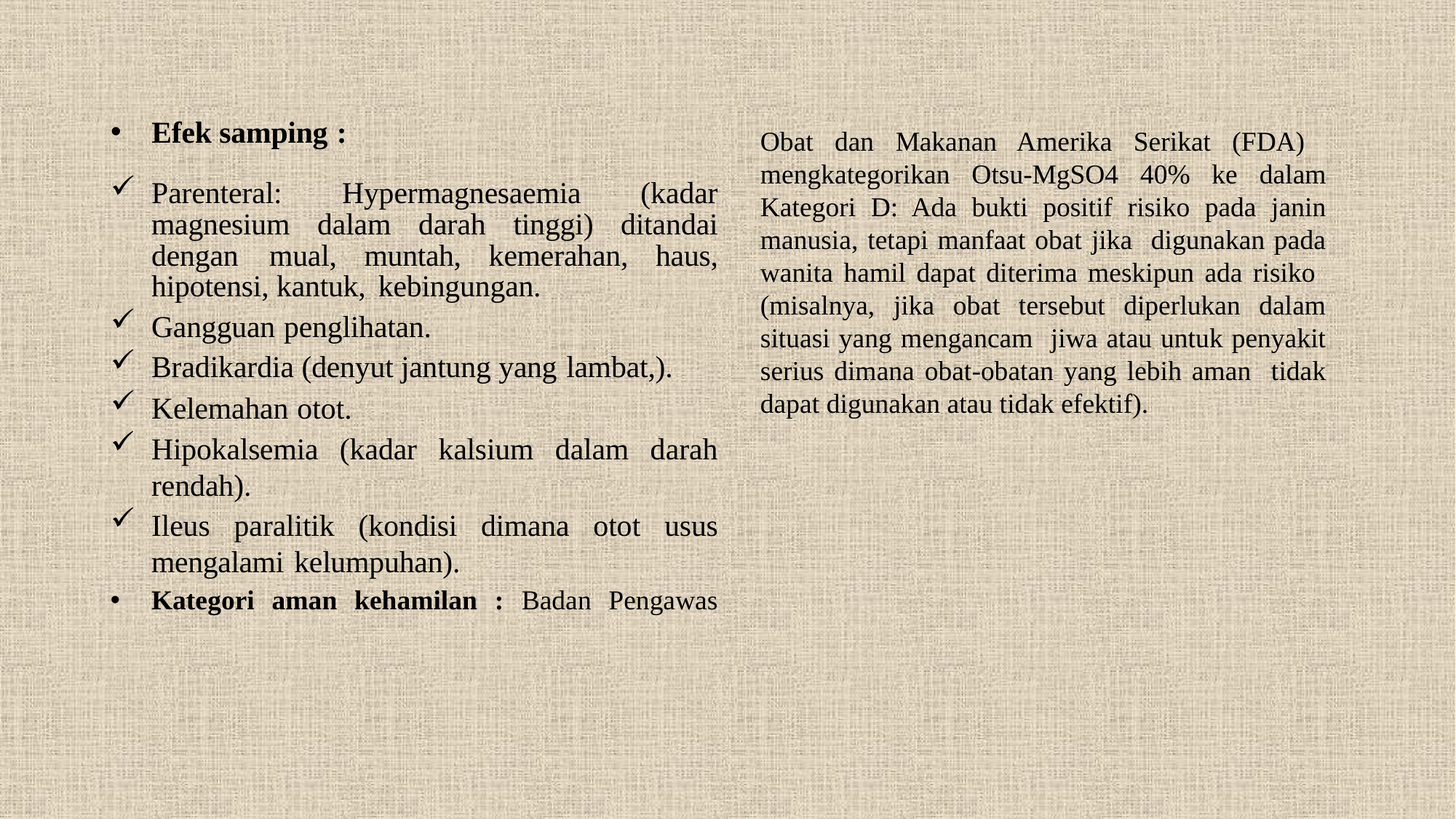

Efek samping :

Parenteral: Hypermagnesaemia (kadar magnesium dalam darah tinggi) ditandai dengan mual, muntah, kemerahan, haus, hipotensi, kantuk, kebingungan.
Gangguan penglihatan.
Bradikardia (denyut jantung yang lambat,).
Kelemahan otot.
Hipokalsemia (kadar kalsium dalam darah rendah).
Ileus paralitik (kondisi dimana otot usus mengalami kelumpuhan).
Kategori aman kehamilan : Badan Pengawas Obat dan Makanan Amerika Serikat (FDA)  mengkategorikan Otsu-MgSO4 40% ke dalam Kategori D: Ada bukti positif risiko pada janin manusia, tetapi manfaat obat jika  digunakan pada wanita hamil dapat diterima meskipun ada risiko  (misalnya, jika obat tersebut diperlukan dalam situasi yang mengancam  jiwa atau untuk penyakit serius dimana obat-obatan yang lebih aman  tidak dapat digunakan atau tidak efektif).